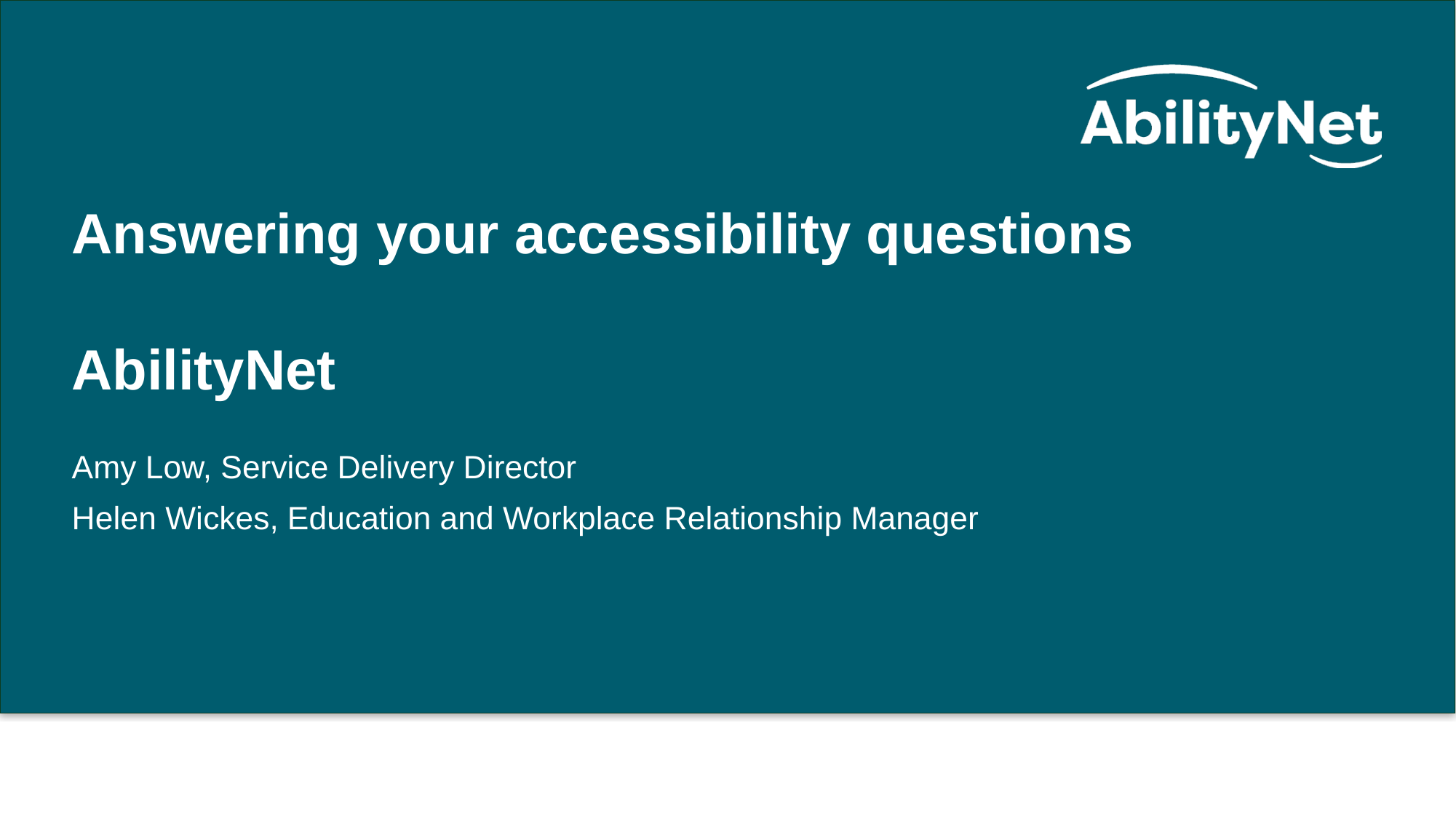

# Answering your accessibility questions AbilityNet
Amy Low, Service Delivery Director
Helen Wickes, Education and Workplace Relationship Manager